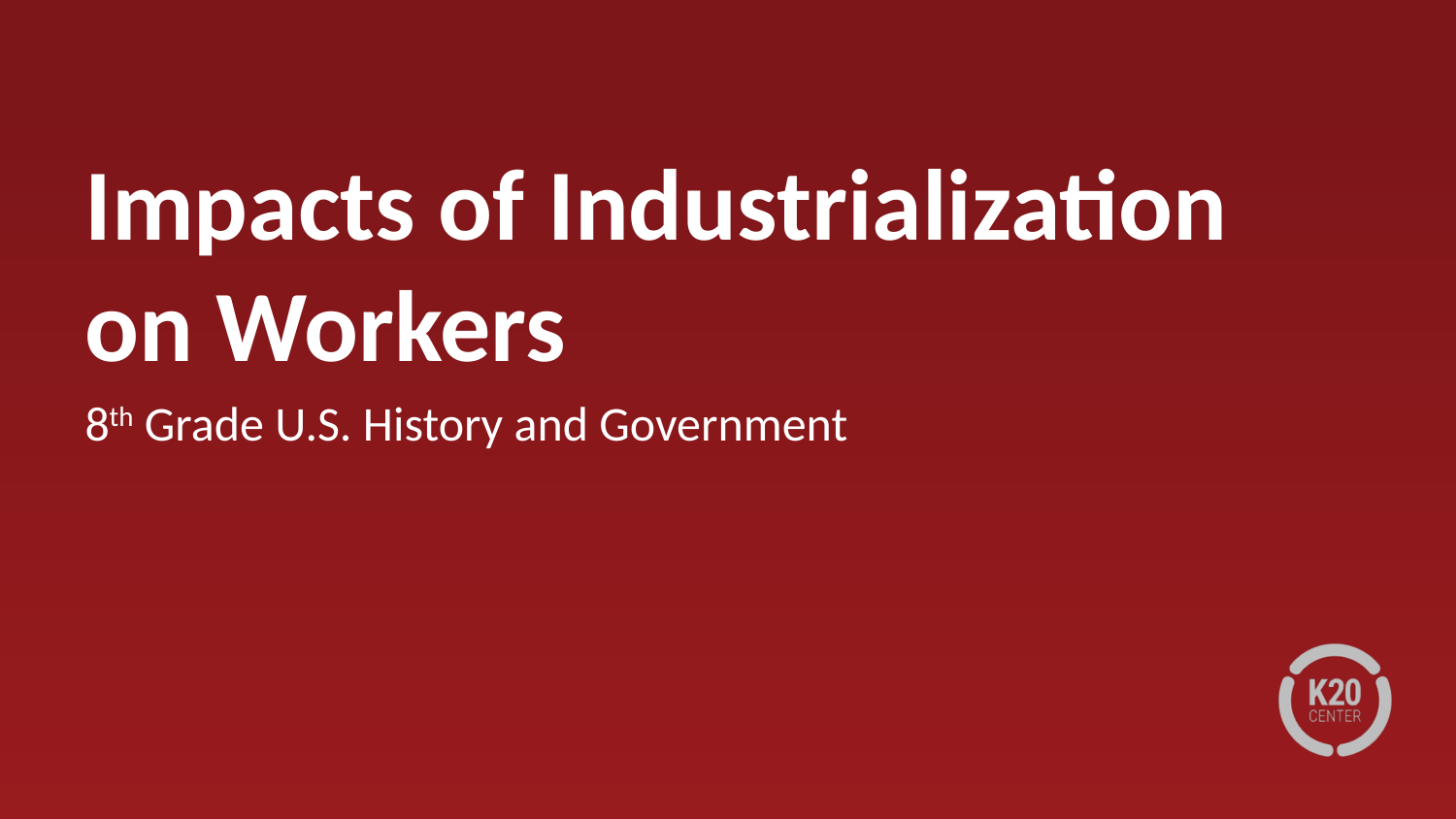

# Impacts of Industrialization on Workers
8th Grade U.S. History and Government